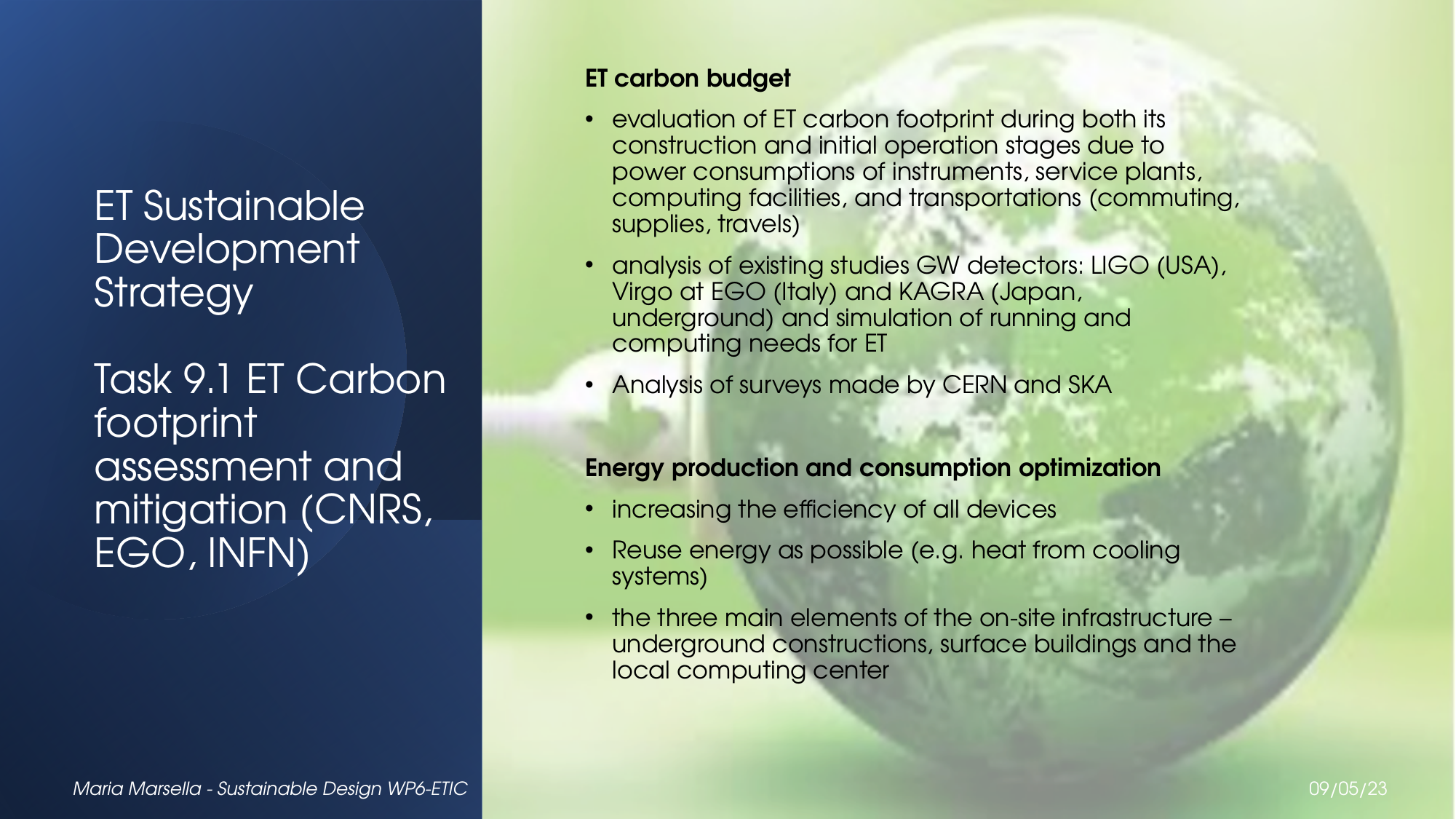

ET carbon budget
evaluation of ET carbon footprint during both its construction and initial operation stages due to power consumptions of instruments, service plants, computing facilities, and transportations (commuting, supplies, travels)
analysis of existing studies GW detectors: LIGO (USA), Virgo at EGO (Italy) and KAGRA (Japan, underground) and simulation of running and computing needs for ET
Analysis of surveys made by CERN and SKA

Energy production and consumption optimization
increasing the efficiency of all devices
Reuse energy as possible (e.g. heat from cooling systems)
the three main elements of the on-site infrastructure – underground constructions, surface buildings and the local computing center

# ET Sustainable Development Strategy Task 9.1 ET Carbon footprint assessment and mitigation (CNRS, EGO, INFN)

Maria Marsella - Sustainable Design WP6-ETIC
09/05/23